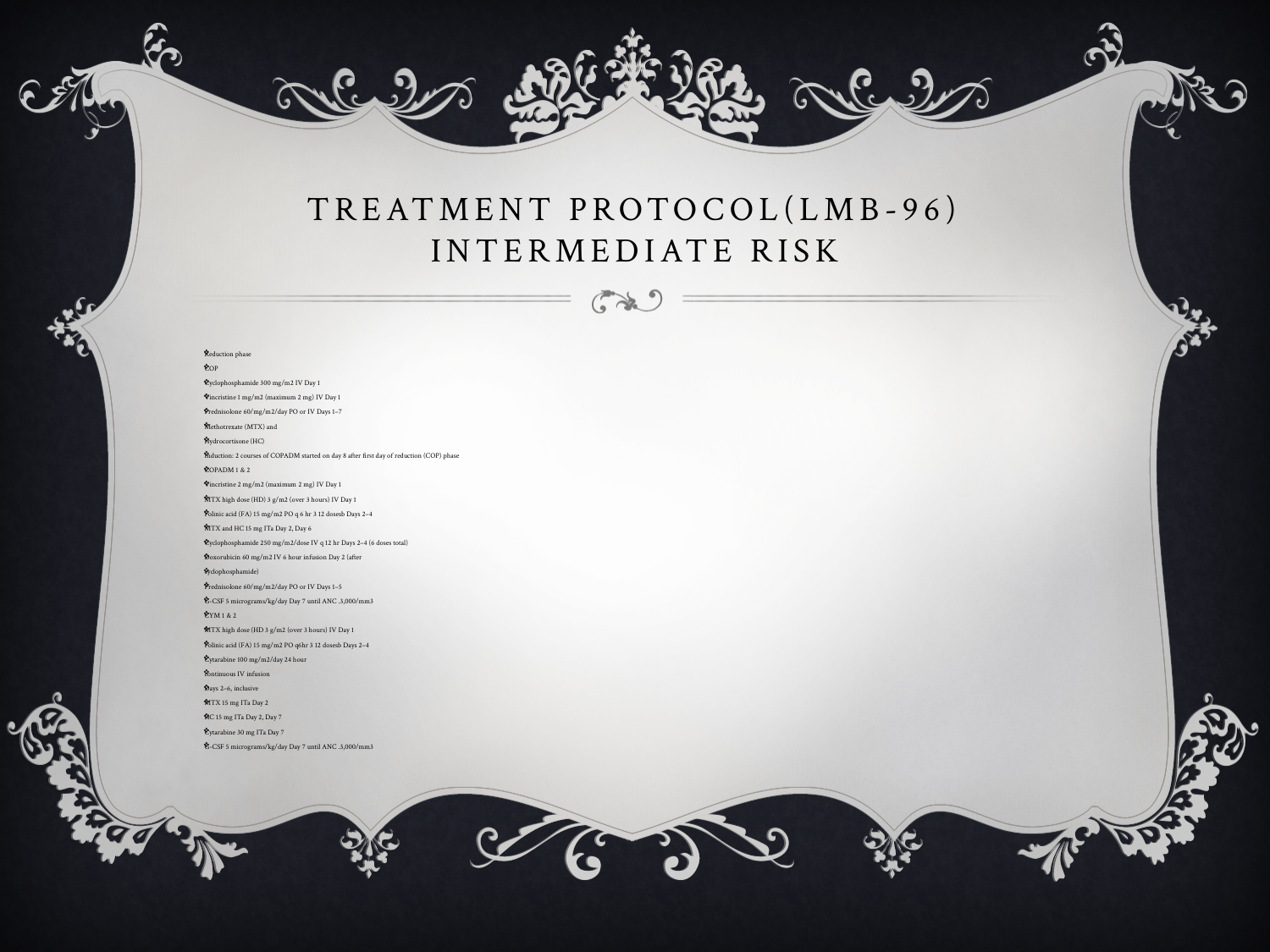

# Treatment protocol(LMB-96) intermediate risk
Reduction phase
COP
Cyclophosphamide 300 mg/m2 IV Day 1
Vincristine 1 mg/m2 (maximum 2 mg) IV Day 1
Prednisolone 60/mg/m2/day PO or IV Days 1–7
Methotrexate (MTX) and
Hydrocortisone (HC)
Induction: 2 courses of COPADM started on day 8 after first day of reduction (COP) phase
COPADM 1 & 2
Vincristine 2 mg/m2 (maximum 2 mg) IV Day 1
MTX high dose (HD) 3 g/m2 (over 3 hours) IV Day 1
Folinic acid (FA) 15 mg/m2 PO q 6 hr 3 12 dosesb Days 2–4
MTX and HC 15 mg ITa Day 2, Day 6
Cyclophosphamide 250 mg/m2/dose IV q 12 hr Days 2–4 (6 doses total)
Doxorubicin 60 mg/m2 IV 6 hour infusion Day 2 (after
cyclophosphamide)
Prednisolone 60/mg/m2/day PO or IV Days 1–5
G-CSF 5 micrograms/kg/day Day 7 until ANC .3,000/mm3
CYM 1 & 2
MTX high dose (HD 3 g/m2 (over 3 hours) IV Day 1
Folinic acid (FA) 15 mg/m2 PO q6hr 3 12 dosesb Days 2–4
Cytarabine 100 mg/m2/day 24 hour
continuous IV infusion
Days 2–6, inclusive
MTX 15 mg ITa Day 2
HC 15 mg ITa Day 2, Day 7
Cytarabine 30 mg ITa Day 7
G-CSF 5 micrograms/kg/day Day 7 until ANC .3,000/mm3